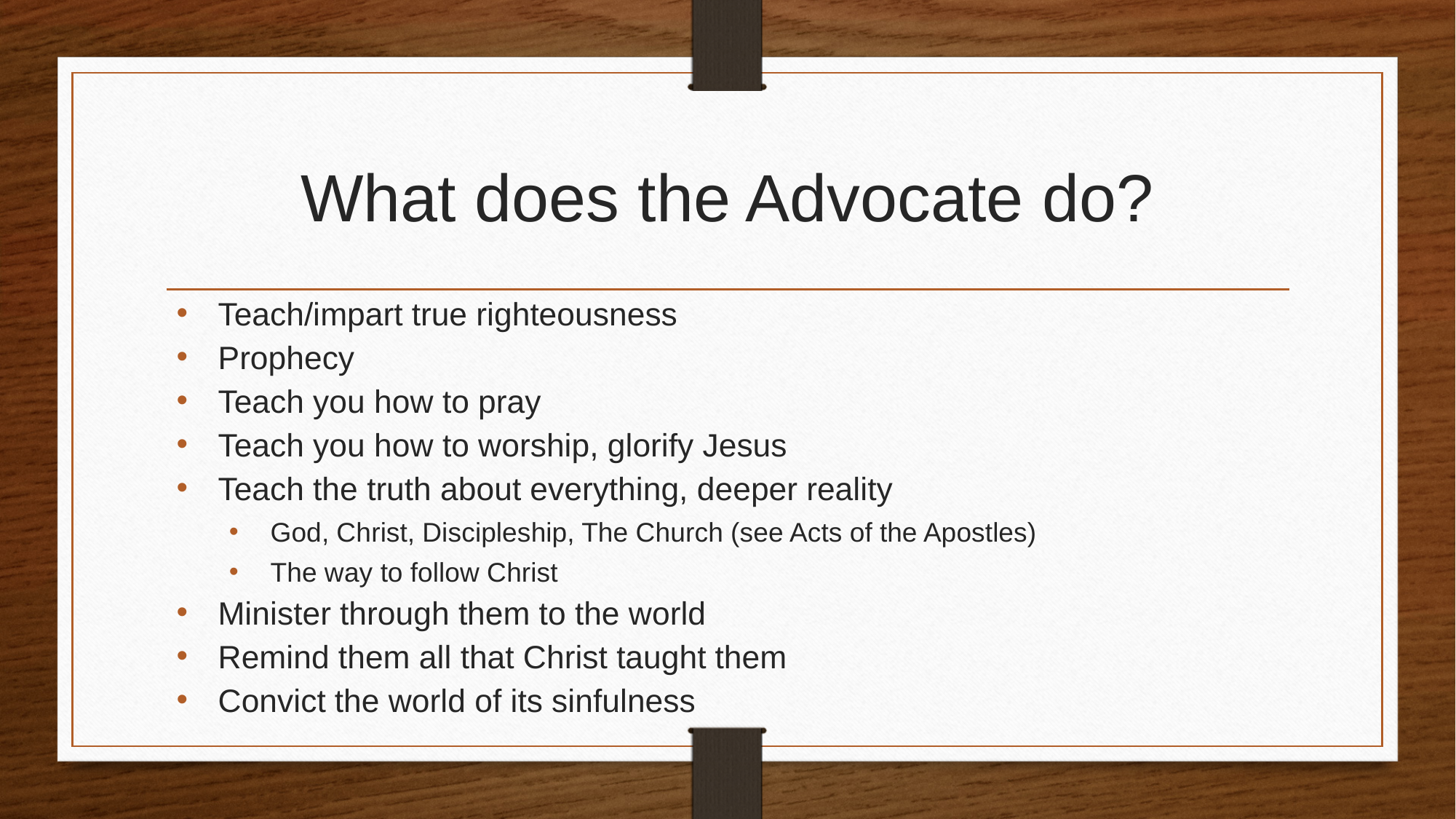

# What does the Advocate do?
Teach/impart true righteousness
Prophecy
Teach you how to pray
Teach you how to worship, glorify Jesus
Teach the truth about everything, deeper reality
God, Christ, Discipleship, The Church (see Acts of the Apostles)
The way to follow Christ
Minister through them to the world
Remind them all that Christ taught them
Convict the world of its sinfulness